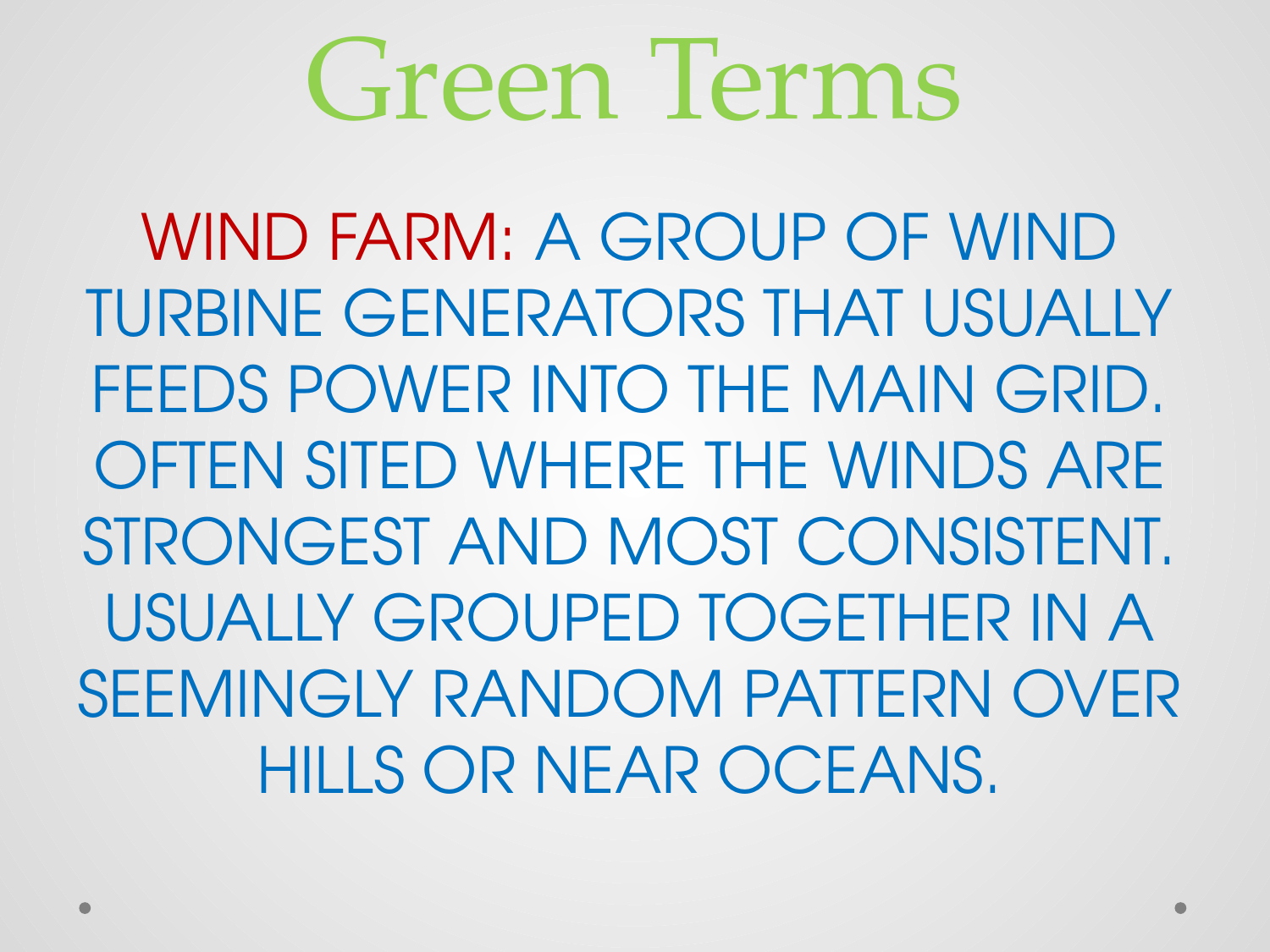

# Green Terms
WIND FARM: A GROUP OF WIND TURBINE GENERATORS THAT USUALLY FEEDS POWER INTO THE MAIN GRID. OFTEN SITED WHERE THE WINDS ARE STRONGEST AND MOST CONSISTENT. USUALLY GROUPED TOGETHER IN A SEEMINGLY RANDOM PATTERN OVER HILLS OR NEAR OCEANS.